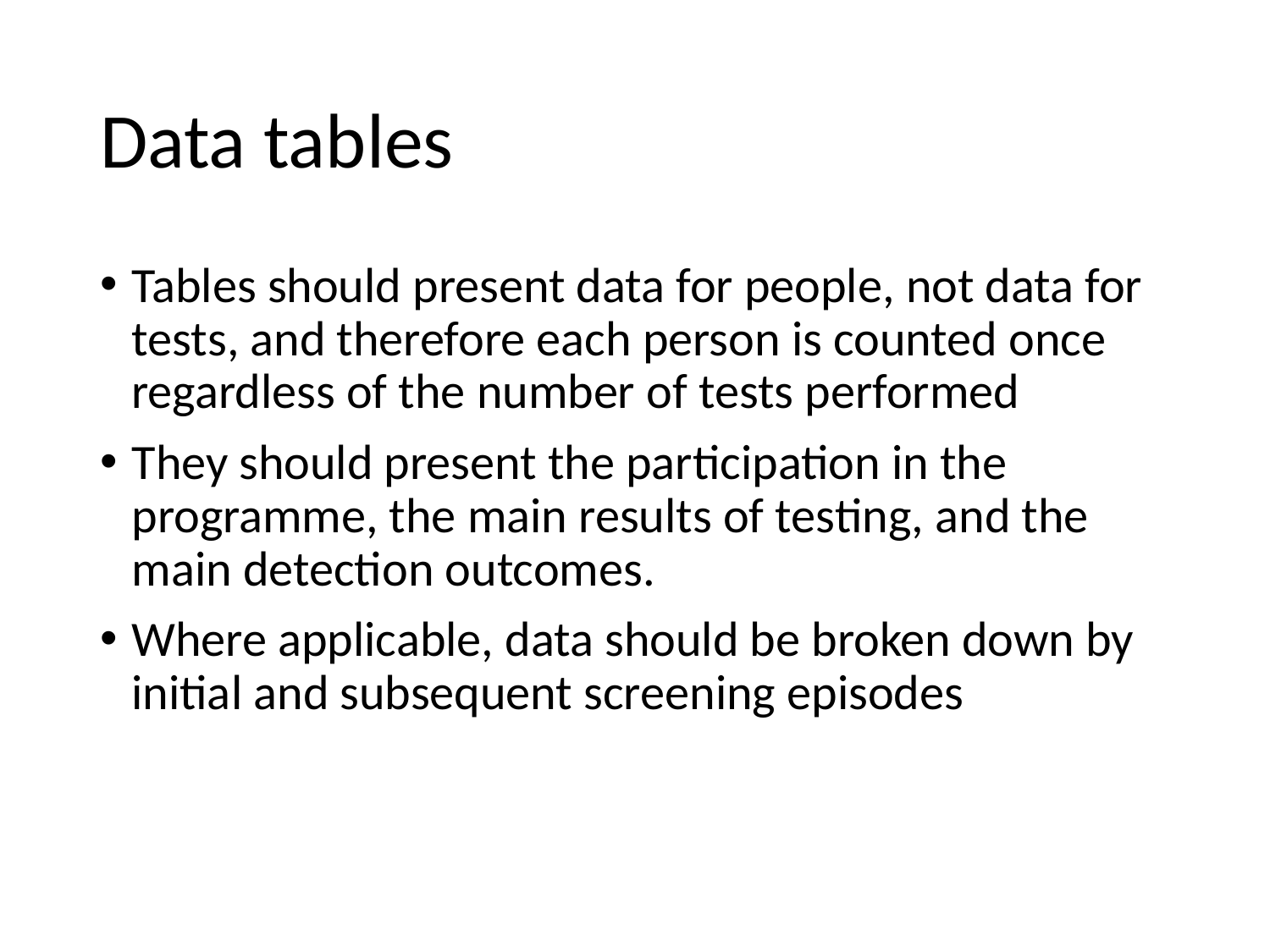

# Data tables
Tables should present data for people, not data for tests, and therefore each person is counted once regardless of the number of tests performed
They should present the participation in the programme, the main results of testing, and the main detection outcomes.
Where applicable, data should be broken down by initial and subsequent screening episodes